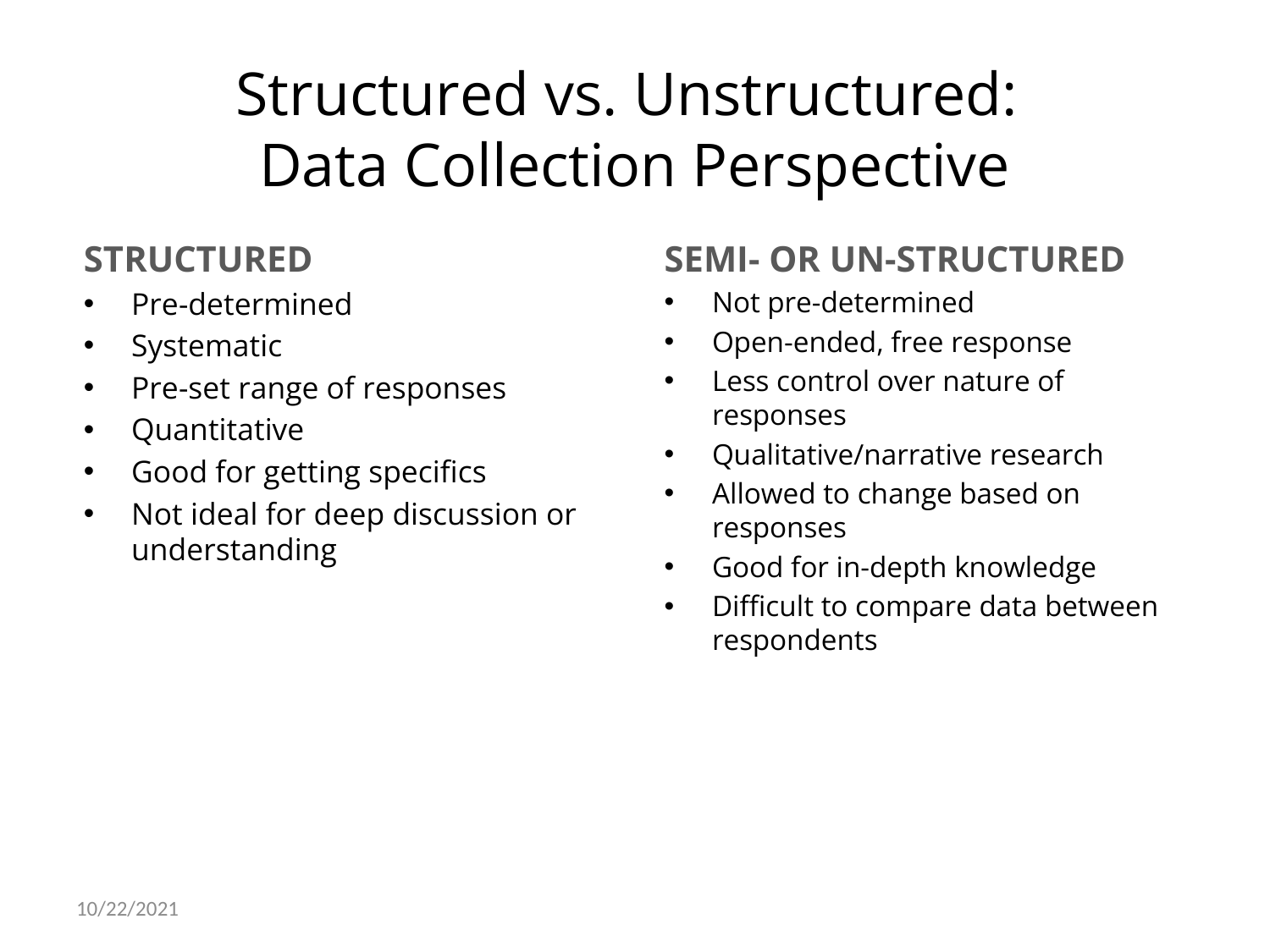

# Structured vs. Unstructured: Data Collection Perspective
STRUCTURED
Pre-determined
Systematic
Pre-set range of responses
Quantitative
Good for getting specifics
Not ideal for deep discussion or understanding

SEMI- OR UN-STRUCTURED
Not pre-determined
Open-ended, free response
Less control over nature of responses
Qualitative/narrative research
Allowed to change based on responses
Good for in-depth knowledge
Difficult to compare data between respondents

10/22/2021